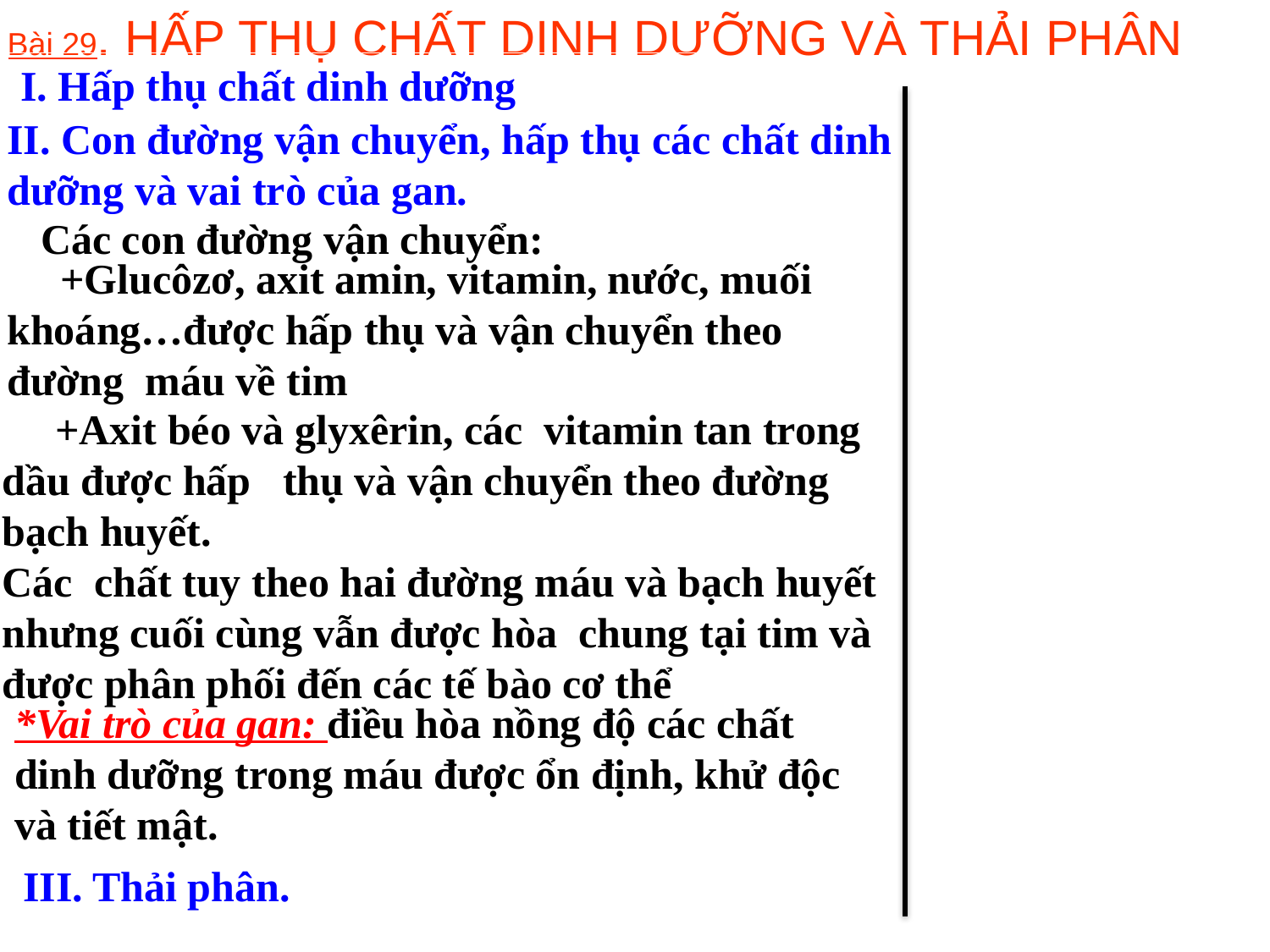

Bài 29. HẤP THỤ CHẤT DINH DƯỠNG VÀ THẢI PHÂN
I. Hấp thụ chất dinh dưỡng
II. Con đường vận chuyển, hấp thụ các chất dinh dưỡng và vai trò của gan.
Các con đường vận chuyển:
     +Glucôzơ, axit amin, vitamin, nước, muối khoáng…được hấp thụ và vận chuyển theo đường  máu về tim
     +Axit béo và glyxêrin, các  vitamin tan trong dầu được hấp   thụ và vận chuyển theo đường bạch huyết.
Các  chất tuy theo hai đường máu và bạch huyết nhưng cuối cùng vẫn được hòa  chung tại tim và được phân phối đến các tế bào cơ thể
*Vai trò của gan: điều hòa nồng độ các chất dinh dưỡng trong máu được ổn định, khử độc và tiết mật.
III. Thải phân.